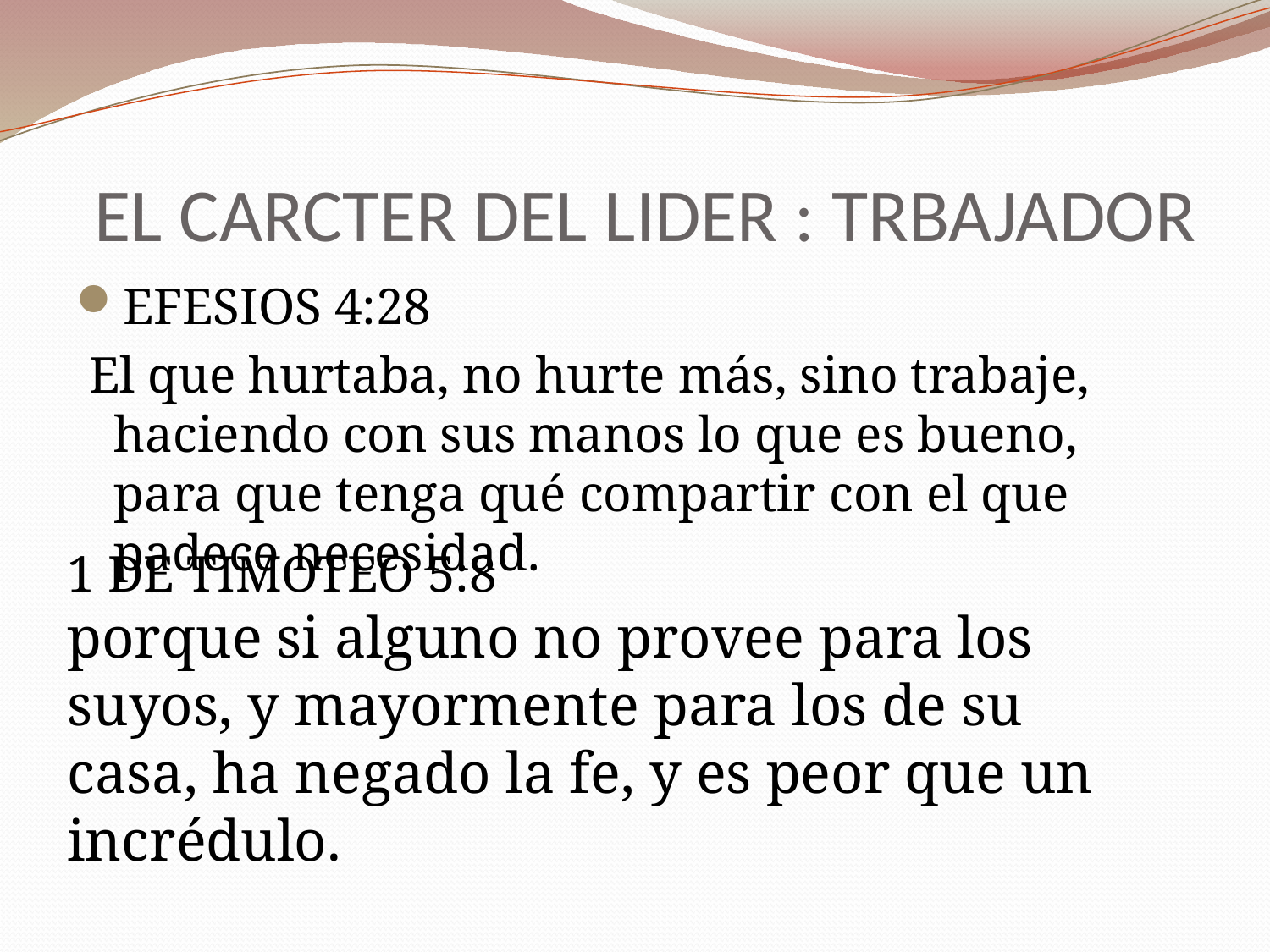

# EL CARCTER DEL LIDER : TRBAJADOR
EFESIOS 4:28
 El que hurtaba, no hurte más, sino trabaje, haciendo con sus manos lo que es bueno, para que tenga qué compartir con el que padece necesidad.

1 DE TIMOTEO 5:8
porque si alguno no provee para los suyos, y mayormente para los de su casa, ha negado la fe, y es peor que un incrédulo.